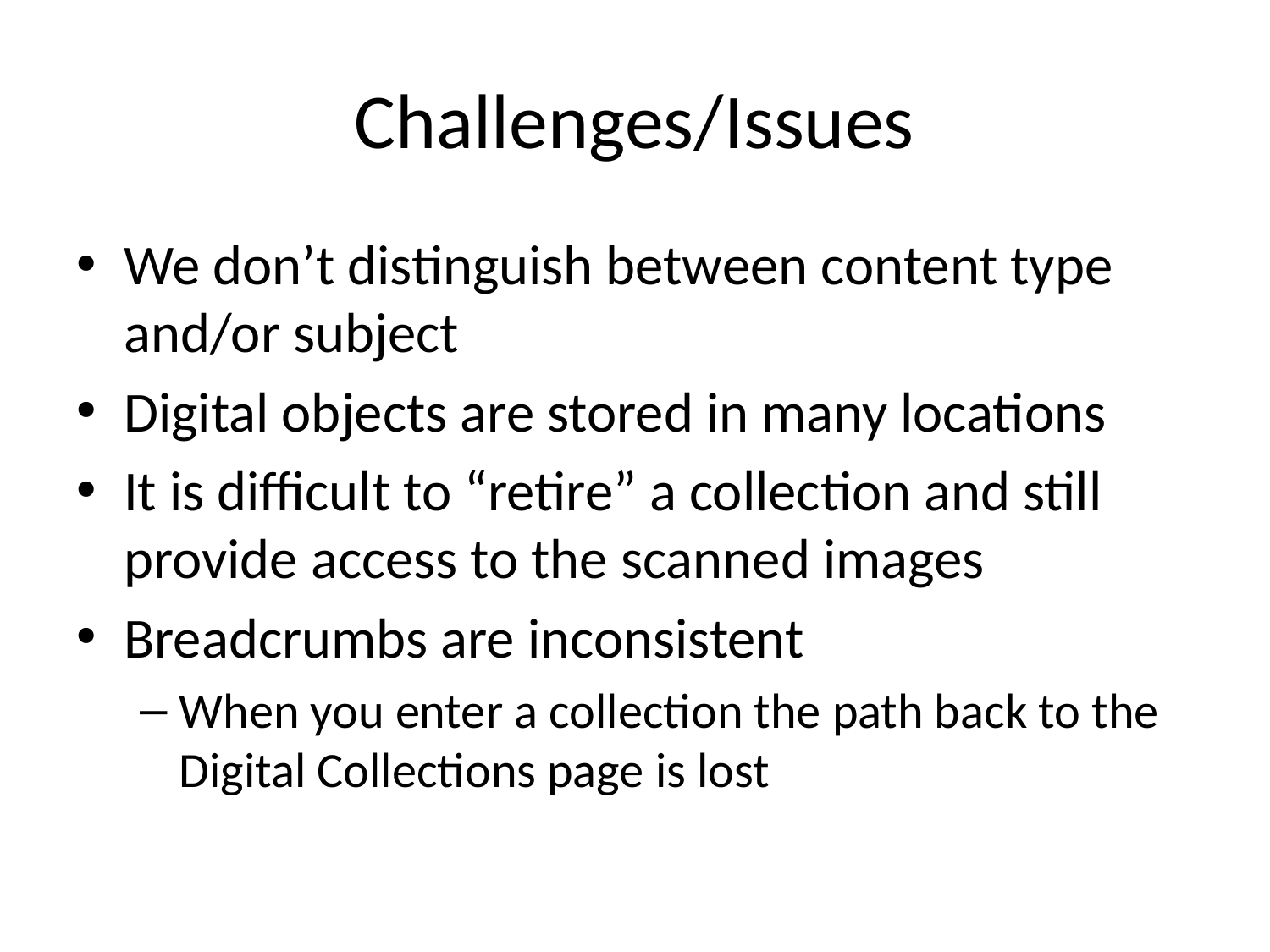

# Challenges/Issues
We don’t distinguish between content type and/or subject
Digital objects are stored in many locations
It is difficult to “retire” a collection and still provide access to the scanned images
Breadcrumbs are inconsistent
When you enter a collection the path back to the Digital Collections page is lost